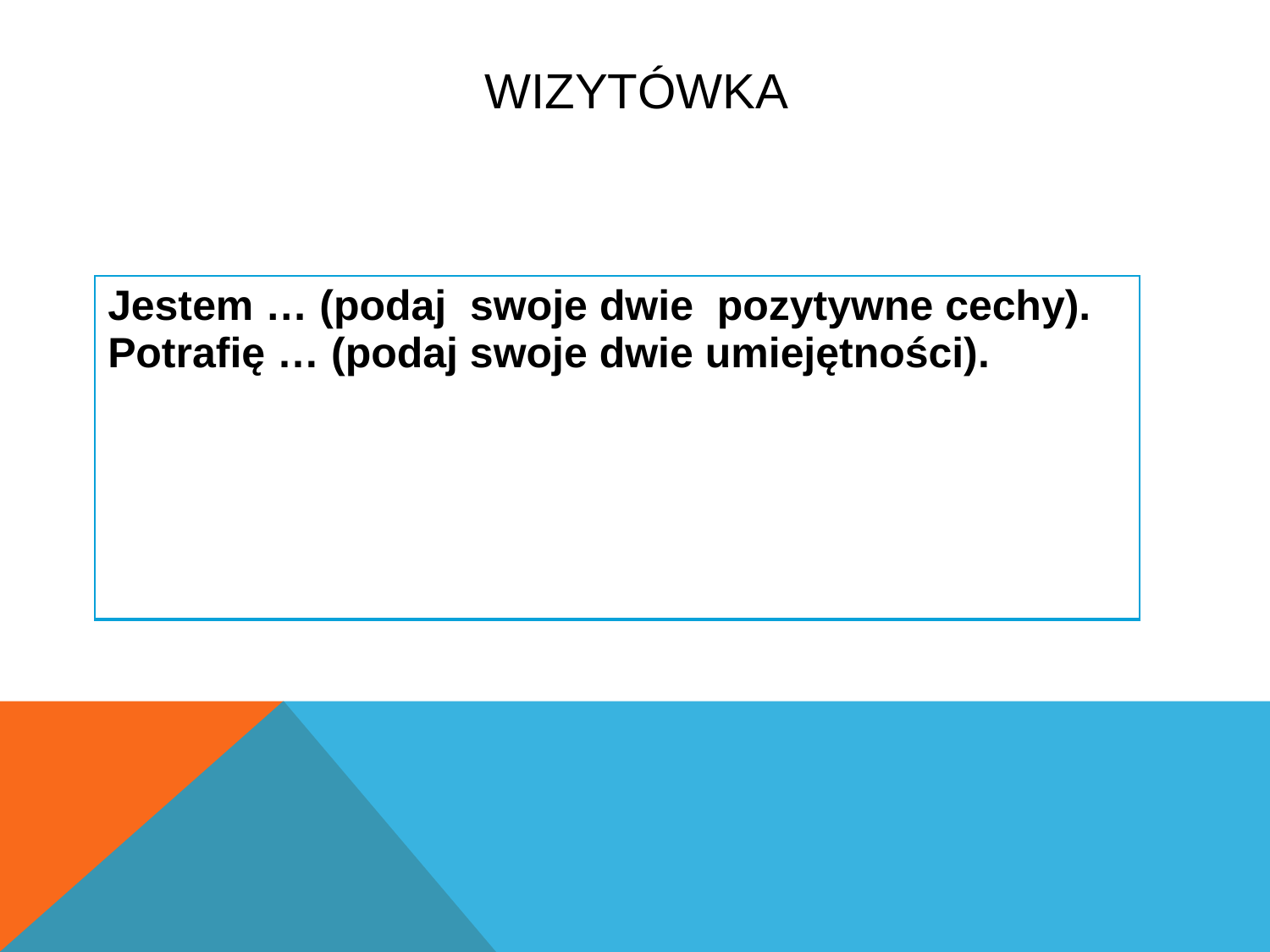

# Wizytówka
| Jestem … (podaj swoje dwie pozytywne cechy). Potrafię … (podaj swoje dwie umiejętności). |
| --- |